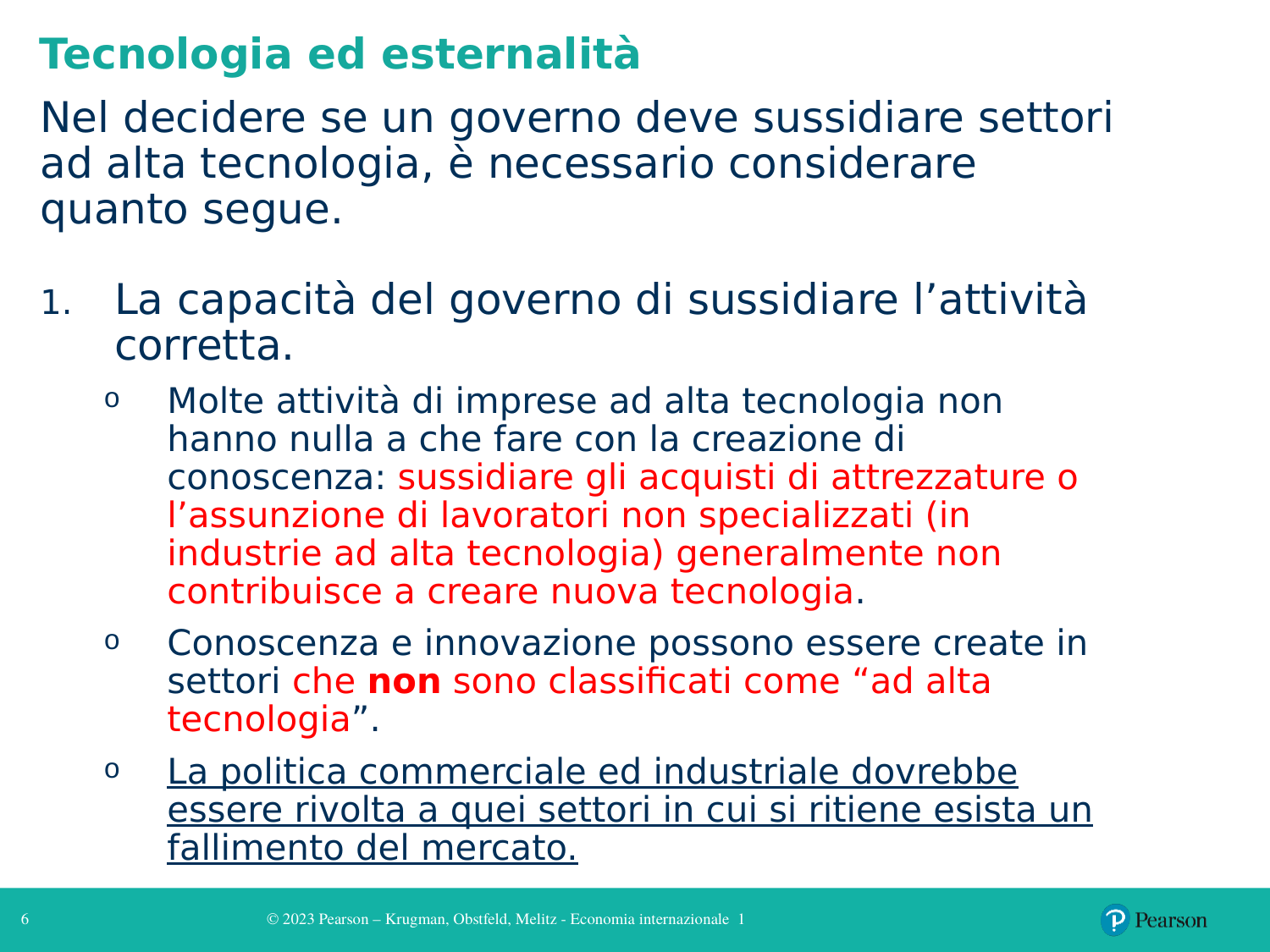

# Tecnologia ed esternalità
Nel decidere se un governo deve sussidiare settori ad alta tecnologia, è necessario considerare quanto segue.

La capacità del governo di sussidiare l’attività corretta.
Molte attività di imprese ad alta tecnologia non hanno nulla a che fare con la creazione di conoscenza: sussidiare gli acquisti di attrezzature o l’assunzione di lavoratori non specializzati (in industrie ad alta tecnologia) generalmente non contribuisce a creare nuova tecnologia.
Conoscenza e innovazione possono essere create in settori che non sono classificati come “ad alta tecnologia”.
La politica commerciale ed industriale dovrebbe essere rivolta a quei settori in cui si ritiene esista un fallimento del mercato.
6
© 2023 Pearson – Krugman, Obstfeld, Melitz - Economia internazionale  1